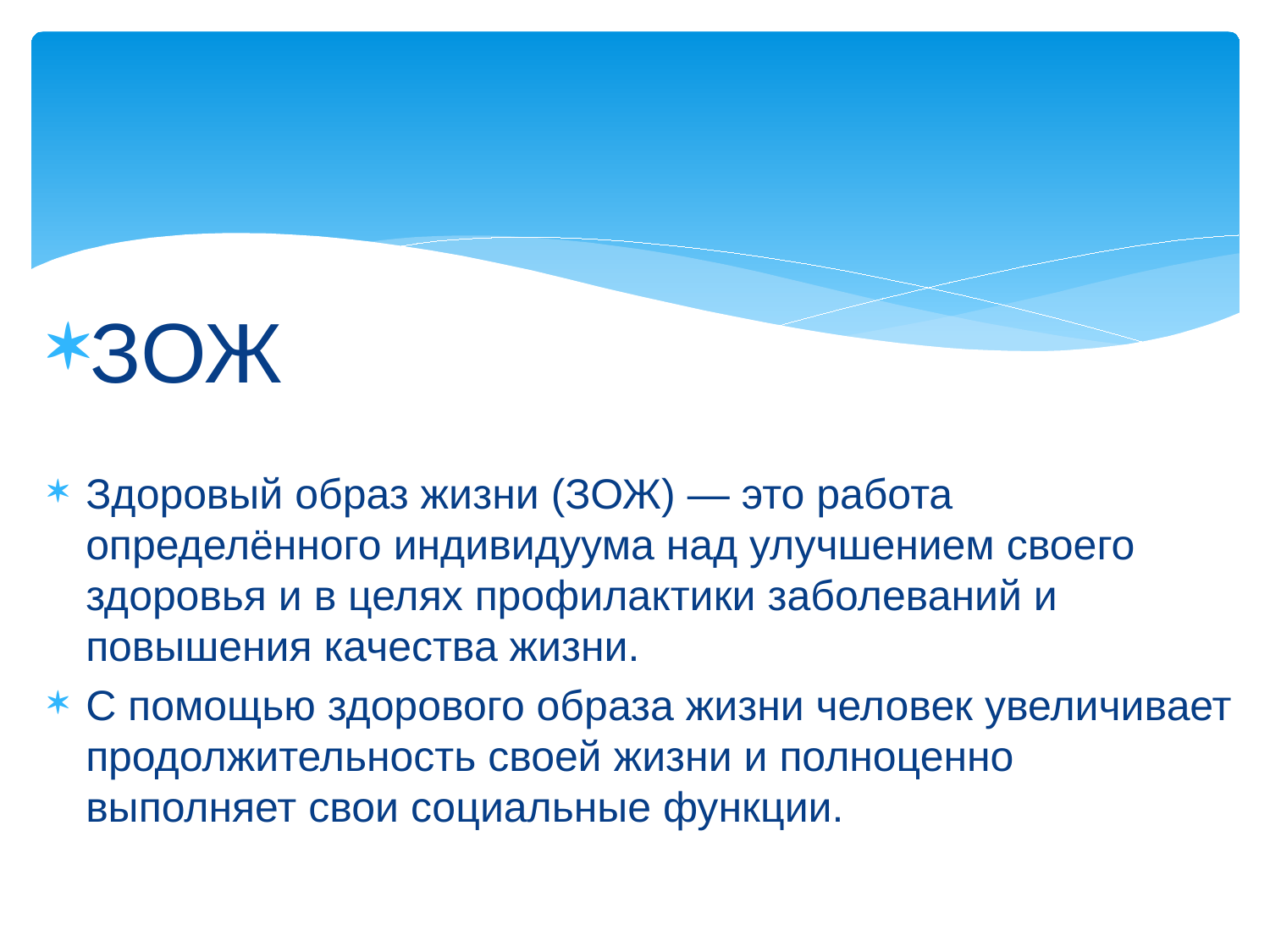

ЗОЖ

Здоровый образ жизни (ЗОЖ) — это работа определённого индивидуума над улучшением своего здоровья и в целях профилактики заболеваний и повышения качества жизни.
С помощью здорового образа жизни человек увеличивает продолжительность своей жизни и полноценно выполняет свои социальные функции.